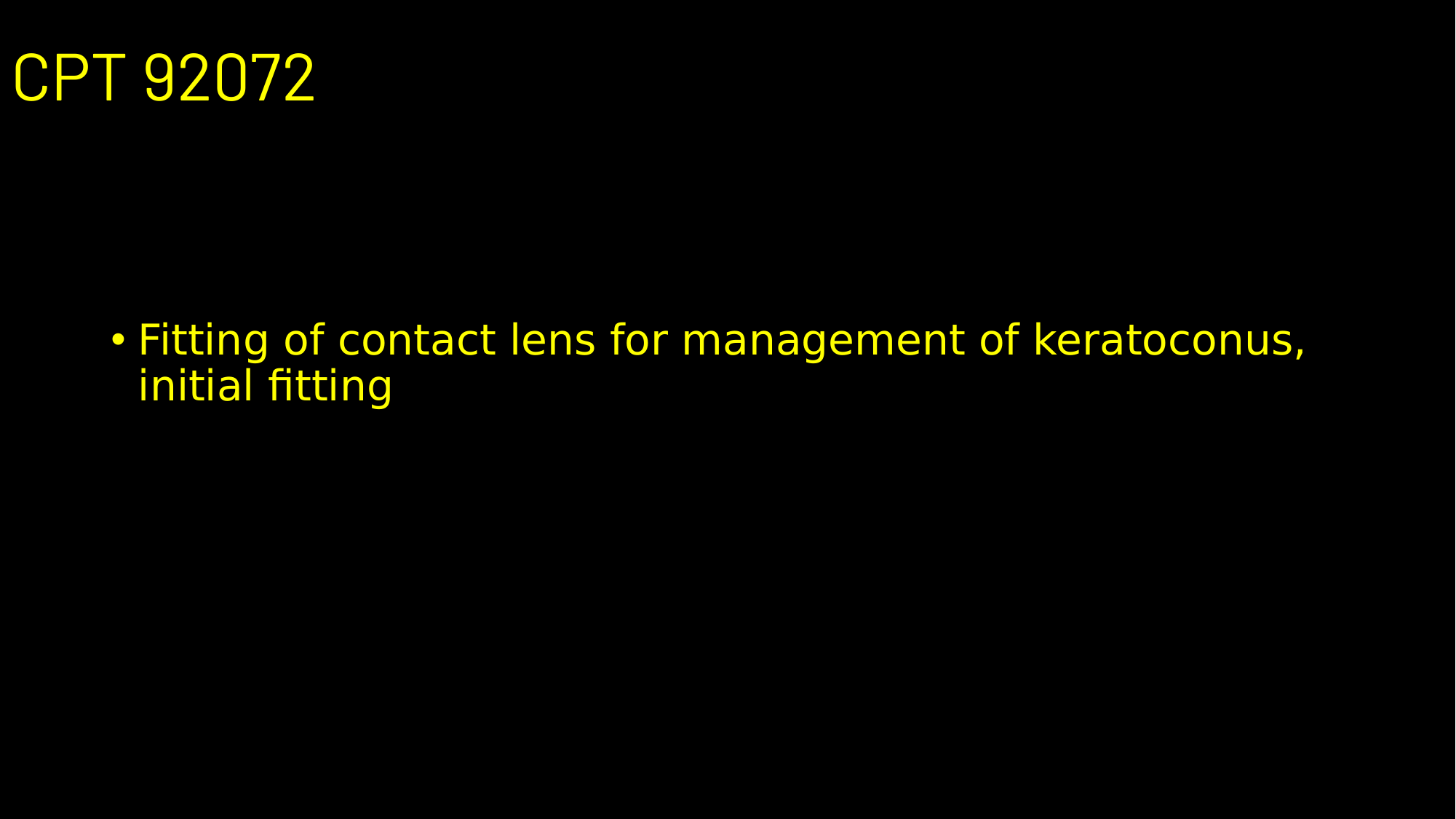

CPT 92072
Fitting of contact lens for management of keratoconus, initial fitting